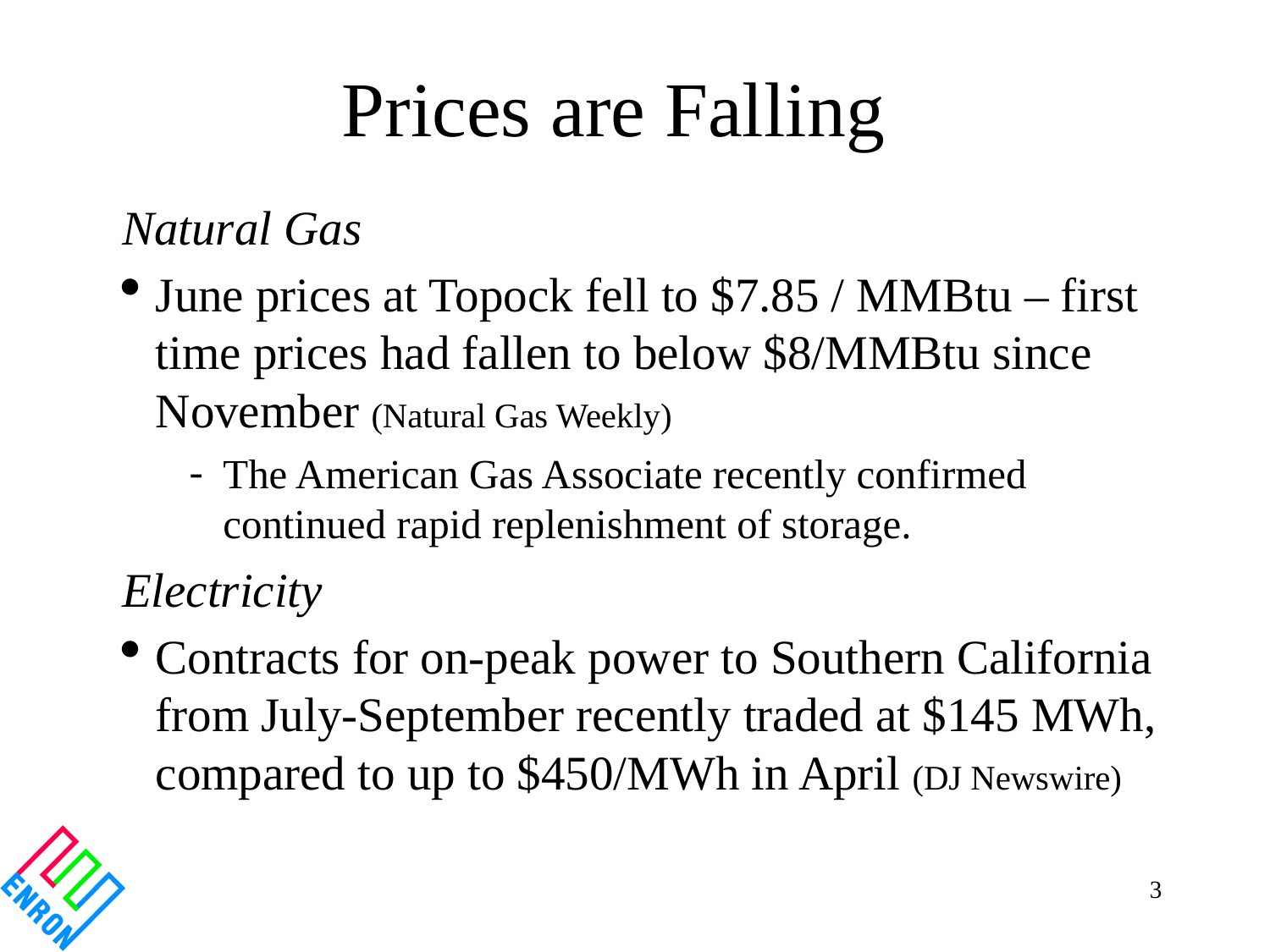

Prices are Falling
Natural Gas
June prices at Topock fell to $7.85 / MMBtu – first time prices had fallen to below $8/MMBtu since November (Natural Gas Weekly)
The American Gas Associate recently confirmed continued rapid replenishment of storage.
Electricity
Contracts for on-peak power to Southern California from July-September recently traded at $145 MWh, compared to up to $450/MWh in April (DJ Newswire)
3